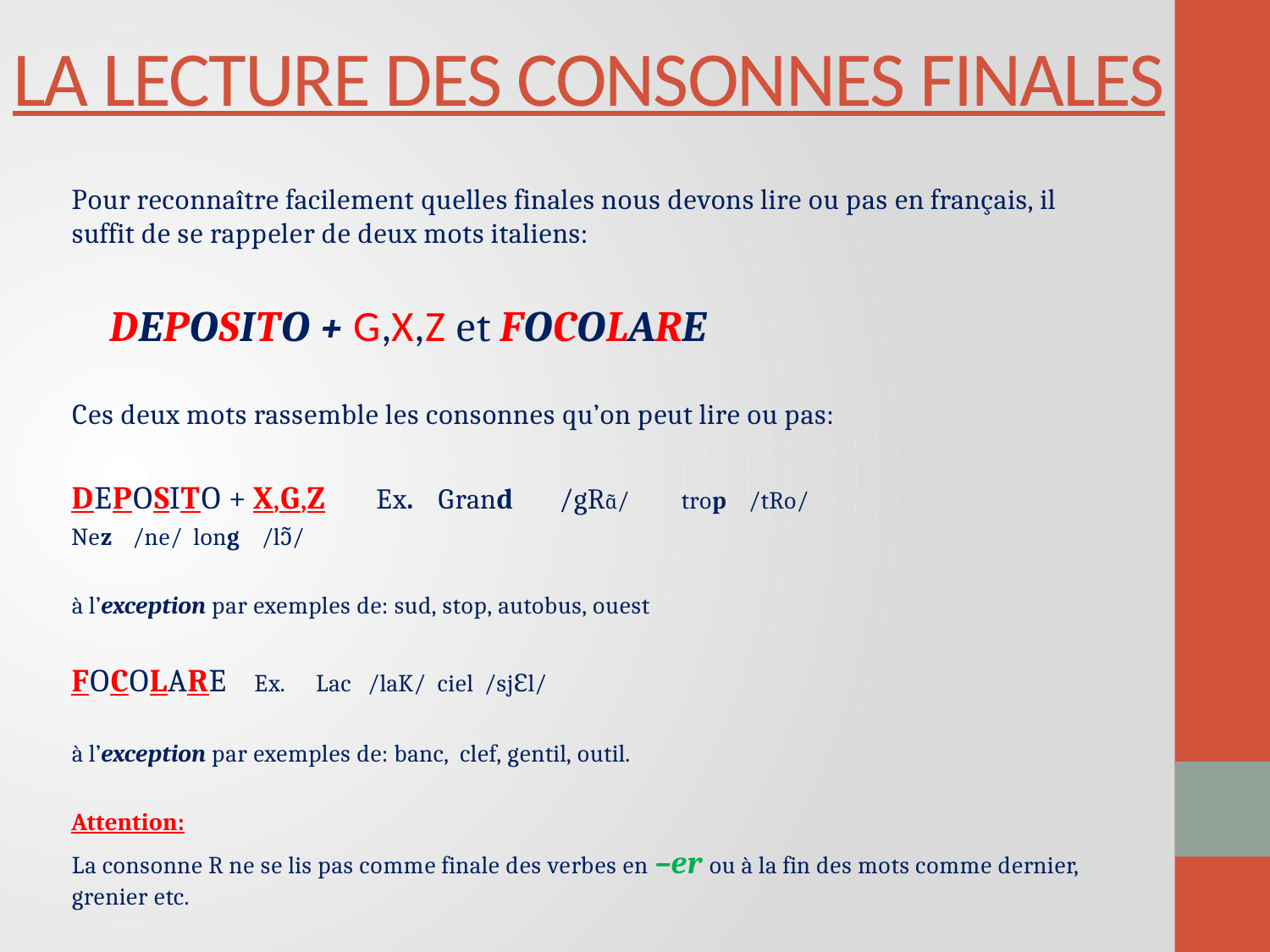

# LA LECTURE DES CONSONNES FINALES

Pour reconnaître facilement quelles finales nous devons lire ou pas en français, il suffit de se rappeler de deux mots italiens:

	      DEPOSITO + G,X,Z et FOCOLARE

Ces deux mots rassemble les consonnes qu’on peut lire ou pas:

DEPOSITO + X,G,Z	Ex. 	Grand	/gRɑ̃/	trop    /tRo/
				Nez	/ne/	long    /lɔ̃/

à l’exception par exemples de: sud, stop, autobus, ouest

FOCOLARE		Ex. 	Lac   /laK/	ciel  /sjƐl/

à l’exception par exemples de: banc,  clef, gentil, outil.

Attention:
La consonne R ne se lis pas comme finale des verbes en –er ou à la fin des mots comme dernier,  grenier etc.